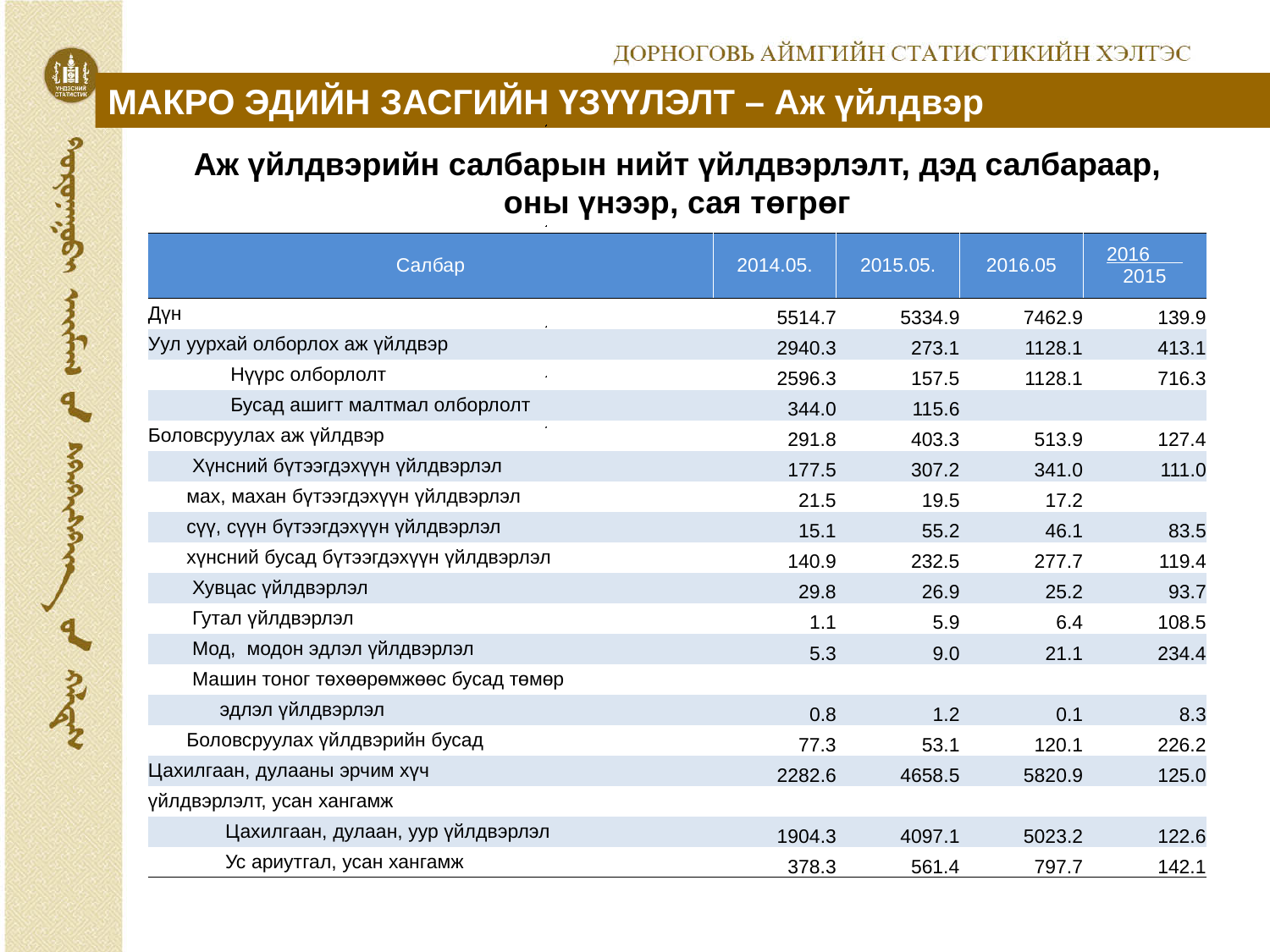

МАКРО ЭДИЙН ЗАСГИЙН ҮЗҮҮЛЭЛТ – Аж үйлдвэр

Аж үйлдвэрийн салбарын нийт үйлдвэрлэлт, дэд салбараар, оны үнээр, сая төгрөг

| Салбар |  |  | 2014.05. | 2015.05. | 2016.05 | 2016 2015 |
| --- | --- | --- | --- | --- | --- | --- |
| Дүн |  |  | 5514.7 | 5334.9 | 7462.9 | 139.9 |
| Уул уурхай олборлох аж үйлдвэр |  |  | 2940.3 | 273.1 | 1128.1 | 413.1 |
| Нүүрс олборлолт |  |  | 2596.3 | 157.5 | 1128.1 | 716.3 |
| Бусад ашигт малтмал олборлолт |  |  | 344.0 | 115.6 |  |  |
| Боловсруулах аж үйлдвэр |  |  | 291.8 | 403.3 | 513.9 | 127.4 |
| Хүнсний бүтээгдэхүүн үйлдвэрлэл |  |  | 177.5 | 307.2 | 341.0 | 111.0 |
| мах, махан бүтээгдэхүүн үйлдвэрлэл |  |  | 21.5 | 19.5 | 17.2 |  |
| сүү, сүүн бүтээгдэхүүн үйлдвэрлэл |  |  | 15.1 | 55.2 | 46.1 | 83.5 |
| хүнсний бусад бүтээгдэхүүн үйлдвэрлэл |  |  | 140.9 | 232.5 | 277.7 | 119.4 |
| Хувцас үйлдвэрлэл |  |  | 29.8 | 26.9 | 25.2 | 93.7 |
| Гутал үйлдвэрлэл |  |  | 1.1 | 5.9 | 6.4 | 108.5 |
| Мод, модон эдлэл үйлдвэрлэл |  |  | 5.3 | 9.0 | 21.1 | 234.4 |
| Машин тоног төхөөрөмжөөс бусад төмөр |  |  |  |  |  |  |
| эдлэл үйлдвэрлэл |  |  | 0.8 | 1.2 | 0.1 | 8.3 |
| Боловсруулах үйлдвэрийн бусад |  |  | 77.3 | 53.1 | 120.1 | 226.2 |
| Цахилгаан, дулааны эрчим хүч |  |  | 2282.6 | 4658.5 | 5820.9 | 125.0 |
| үйлдвэрлэлт, усан хангамж |  |  |  |  |  |  |
| Цахилгаан, дулаан, уур үйлдвэрлэл |  |  | 1904.3 | 4097.1 | 5023.2 | 122.6 |
| Ус ариутгал, усан хангамж |  |  | 378.3 | 561.4 | 797.7 | 142.1 |